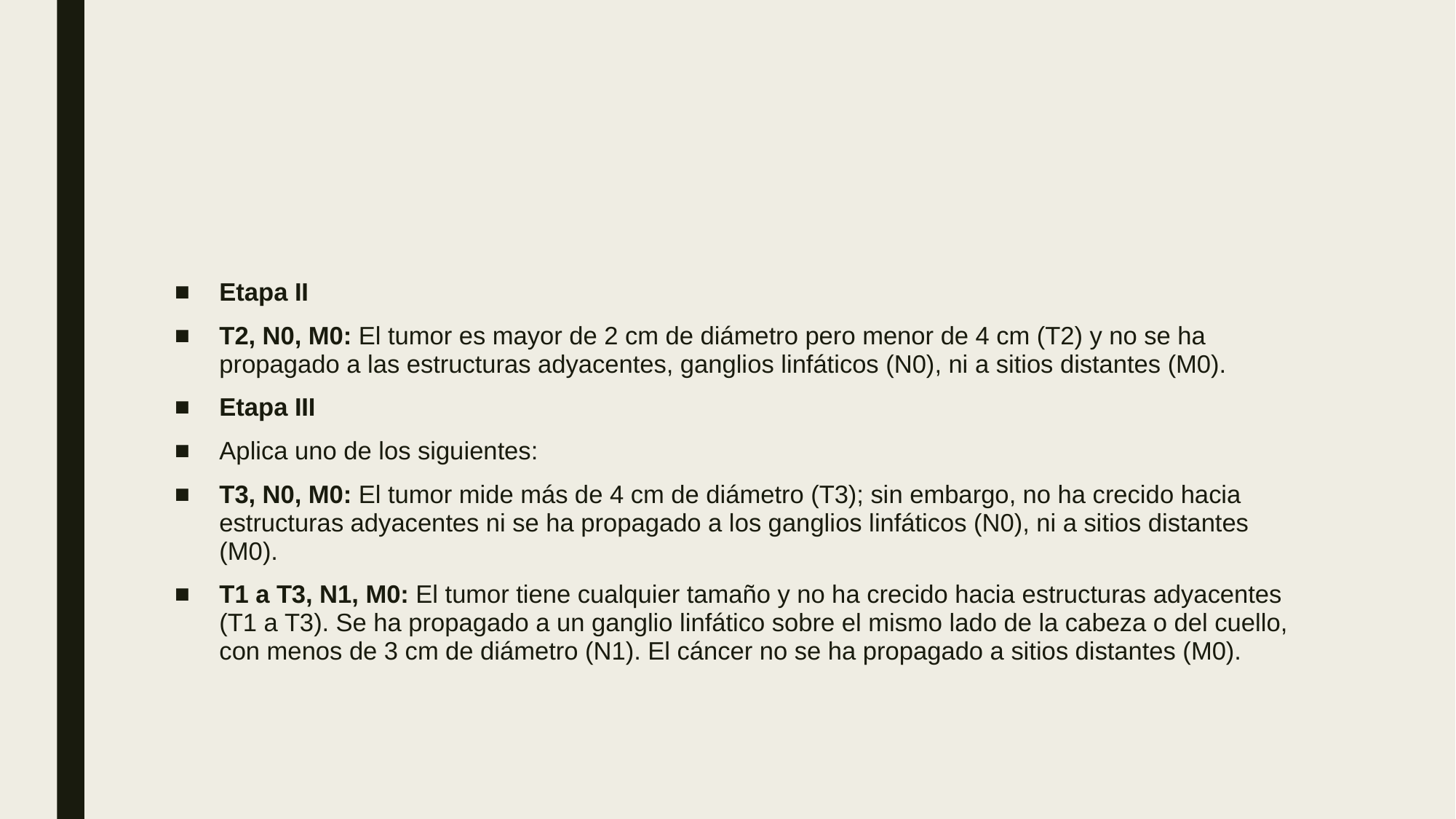

#
Etapa II
T2, N0, M0: El tumor es mayor de 2 cm de diámetro pero menor de 4 cm (T2) y no se ha propagado a las estructuras adyacentes, ganglios linfáticos (N0), ni a sitios distantes (M0).
Etapa III
Aplica uno de los siguientes:
T3, N0, M0: El tumor mide más de 4 cm de diámetro (T3); sin embargo, no ha crecido hacia estructuras adyacentes ni se ha propagado a los ganglios linfáticos (N0), ni a sitios distantes (M0).
T1 a T3, N1, M0: El tumor tiene cualquier tamaño y no ha crecido hacia estructuras adyacentes (T1 a T3). Se ha propagado a un ganglio linfático sobre el mismo lado de la cabeza o del cuello, con menos de 3 cm de diámetro (N1). El cáncer no se ha propagado a sitios distantes (M0).